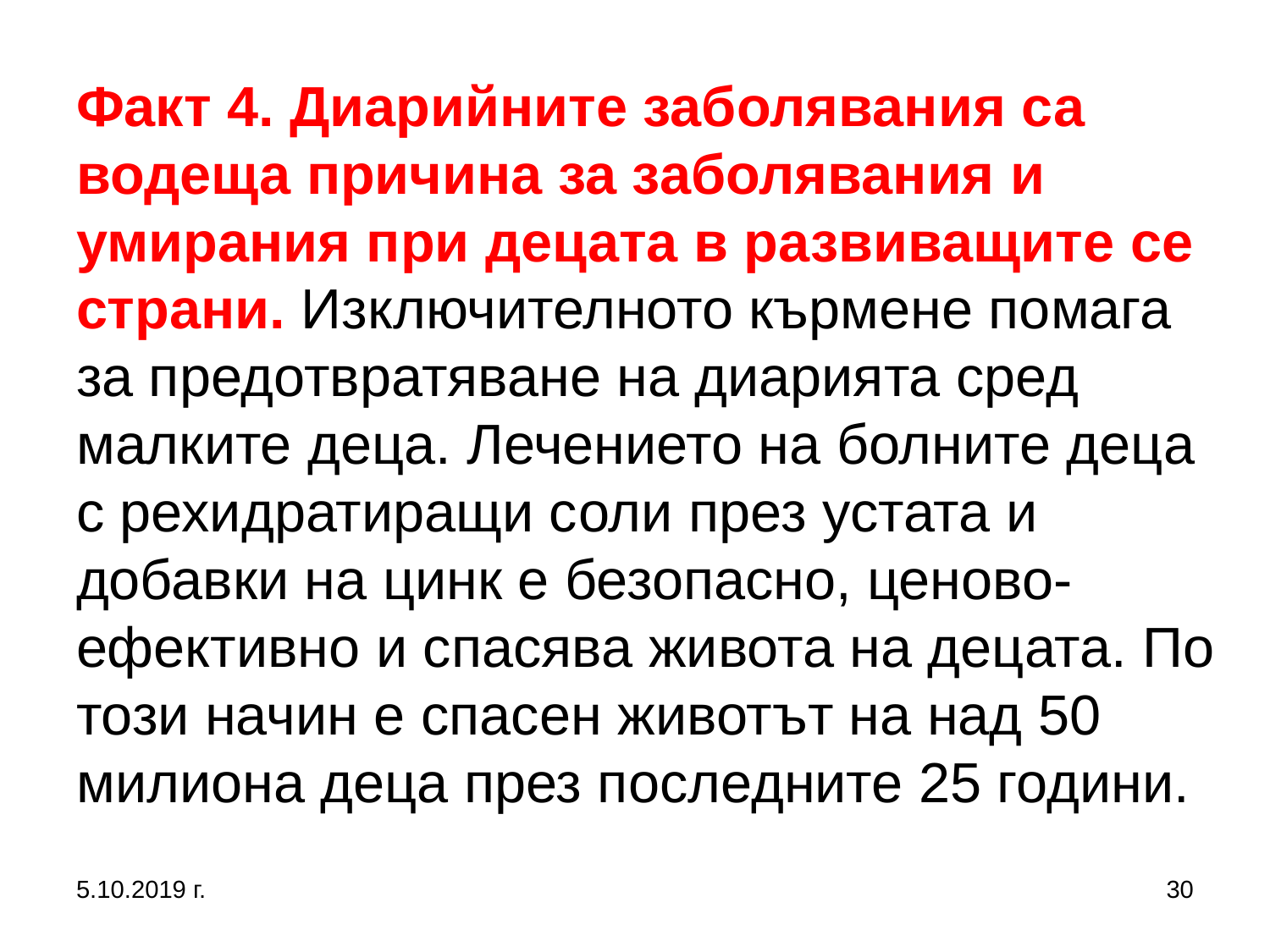

# Факт 4. Диарийните заболявания са водеща причина за заболявания и умирания при децата в развиващите се страни. Изключителното кърмене помага за предотвратяване на диарията сред малките деца. Лечението на болните деца с рехидратиращи соли през устата и добавки на цинк е безопасно, ценово-ефективно и спасява живота на децата. По този начин е спасен животът на над 50 милиона деца през последните 25 години.
5.10.2019 г.
30